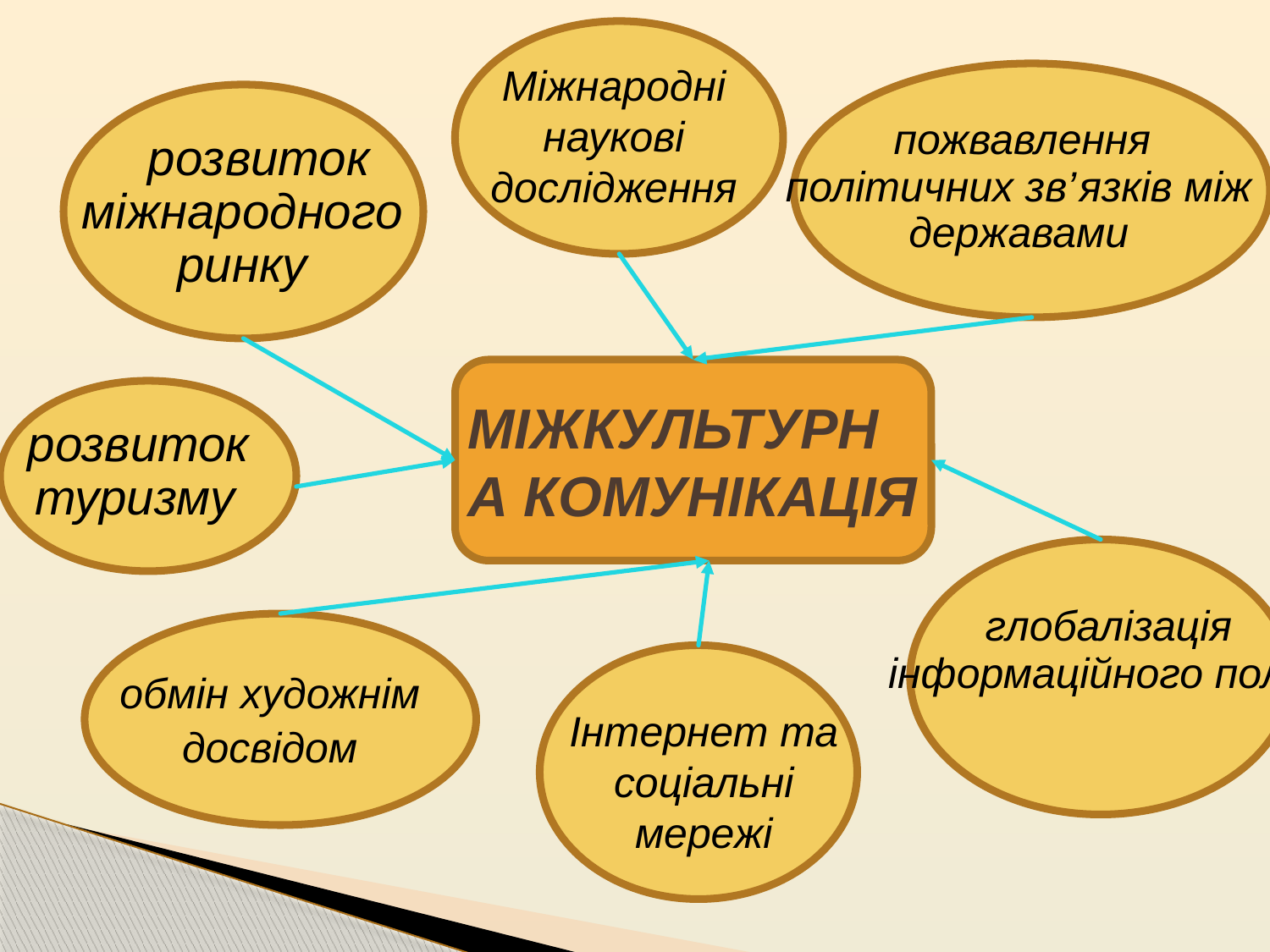

Міжнародні наукові дослідження

    пожвавлення політичних зв’язків між державами
     розвиток міжнародного ринку

# МІЖКУЛЬТУРНА КОМУНІКАЦІЯ
    розвиток туризму

     глобалізація інформаційного поля

обмін художнім
досвідом
Інтернет та соціальні мережі